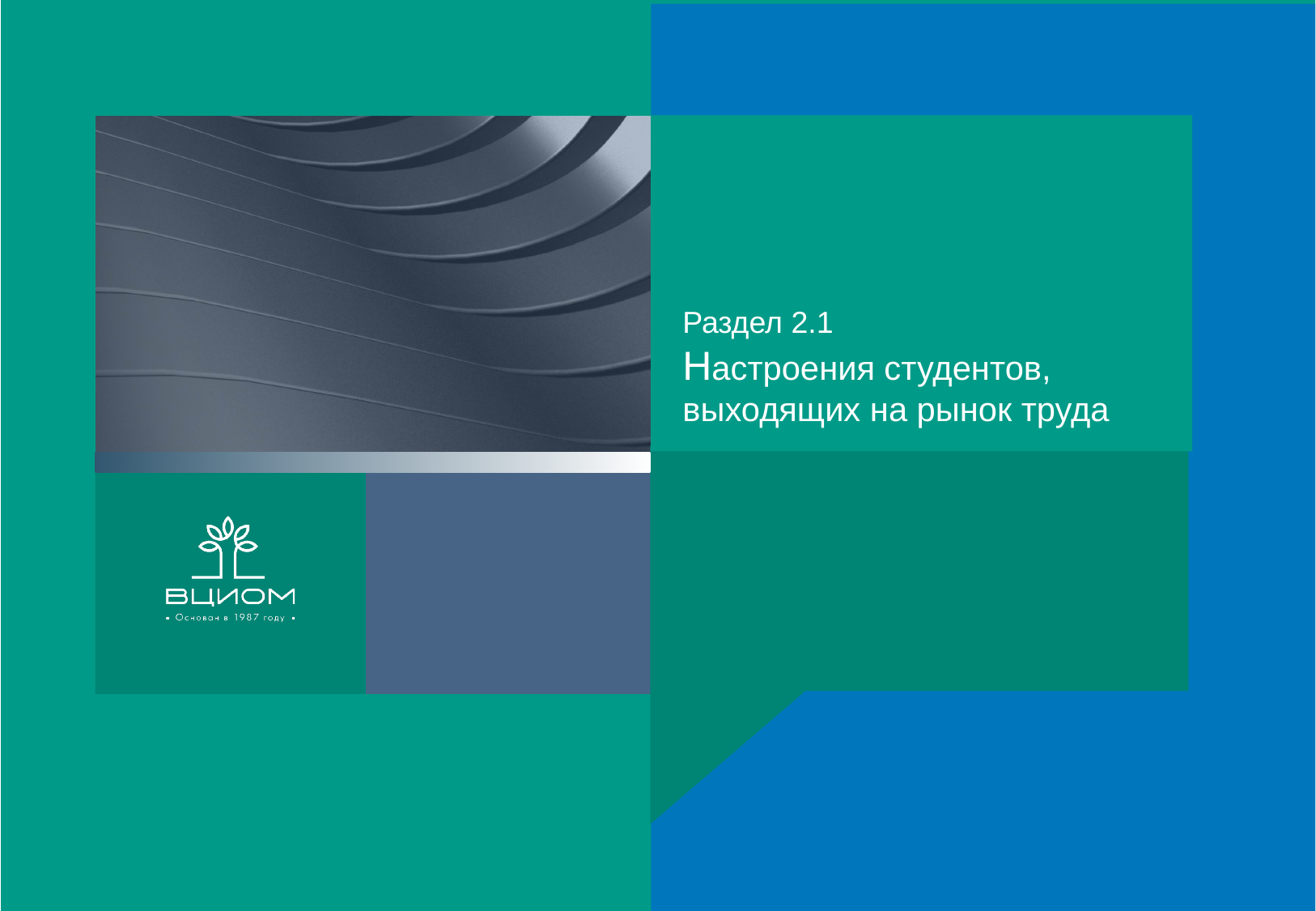

Раздел 2.1
Настроения студентов, выходящих на рынок труда